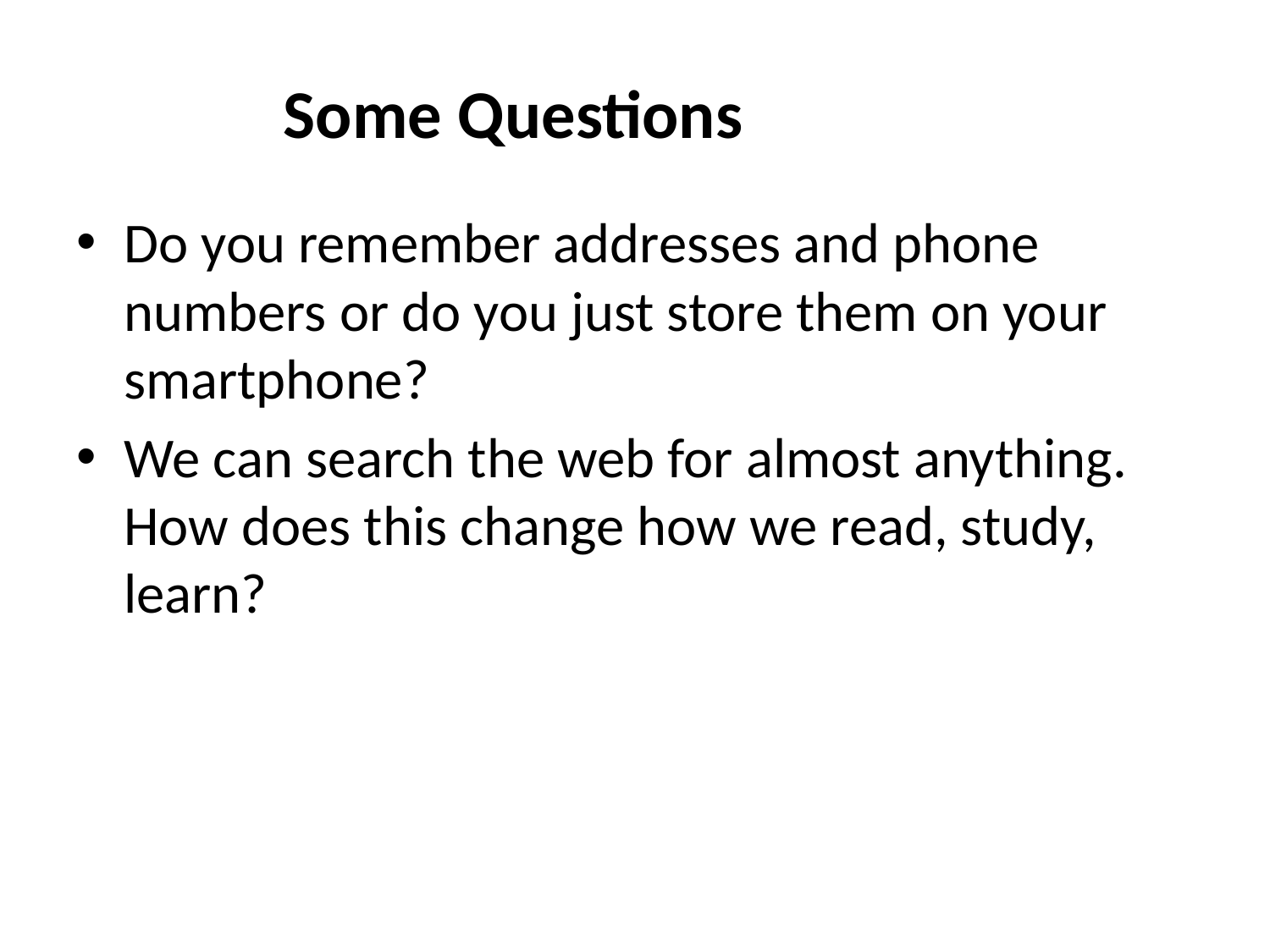

# Some Questions
Do you remember addresses and phone numbers or do you just store them on your smartphone?
We can search the web for almost anything.  How does this change how we read, study, learn?